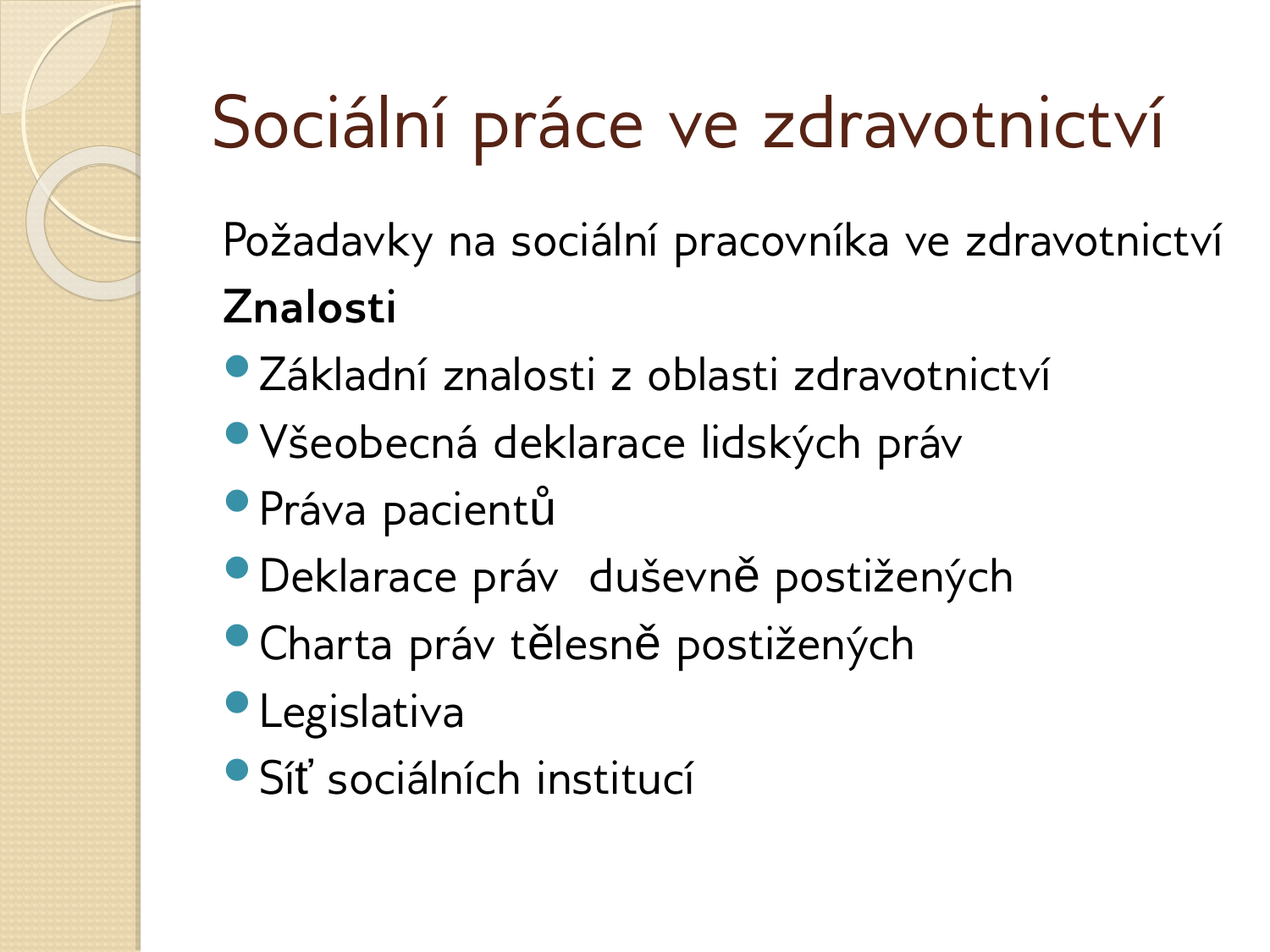

# Sociální práce ve zdravotnictví
Požadavky na sociální pracovníka ve zdravotnictví
Znalosti
Základní znalosti z oblasti zdravotnictví
Všeobecná deklarace lidských práv
Práva pacientů
Deklarace práv  duševně postižených
Charta práv tělesně postižených
Legislativa
Síť sociálních institucí